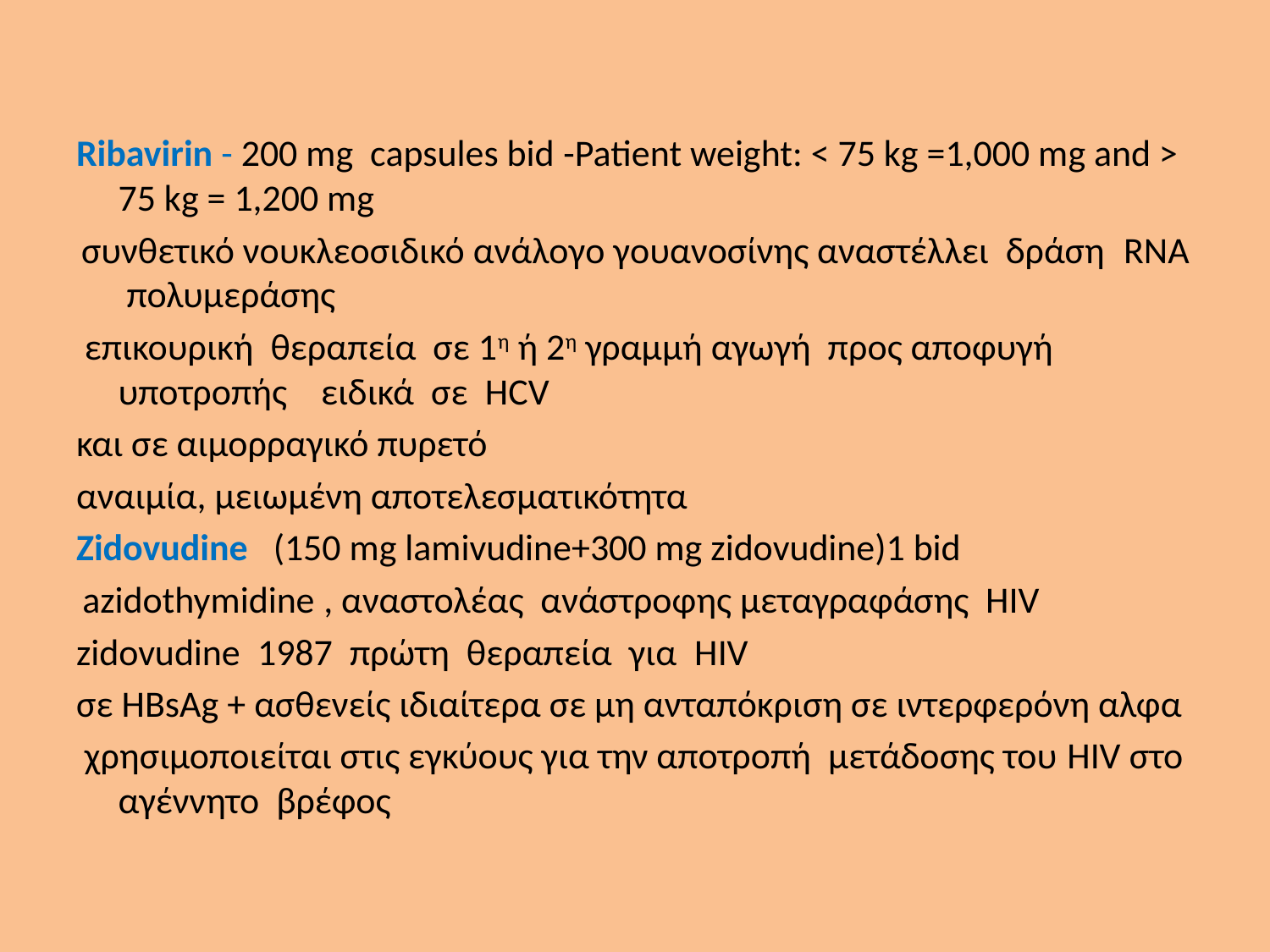

Ribavirin - 200 mg  capsules bid -Patient weight: < 75 kg =1,000 mg and > 75 kg = 1,200 mg
 συνθετικό νουκλεοσιδικό ανάλογο γουανοσίνης αναστέλλει  δράση  RNA  πολυμεράσης
 επικουρική  θεραπεία  σε 1η ή 2η γραμμή αγωγή  προς αποφυγή υποτροπής    ειδικά  σε  HCV
και σε αιμορραγικό πυρετό
αναιμία, μειωμένη αποτελεσματικότητα
Zidovudine   (150 mg lamivudine+300 mg zidovudine)1 bid
 azidothymidine , αναστολέας  ανάστροφης μεταγραφάσης  HIV
zidovudine  1987  πρώτη  θεραπεία  για  HIV
σε HBsAg + ασθενείς ιδιαίτερα σε μη ανταπόκριση σε ιντερφερόνη αλφα
 χρησιμοποιείται στις εγκύους για την αποτροπή  μετάδοσης του HIV στο αγέννητο  βρέφος